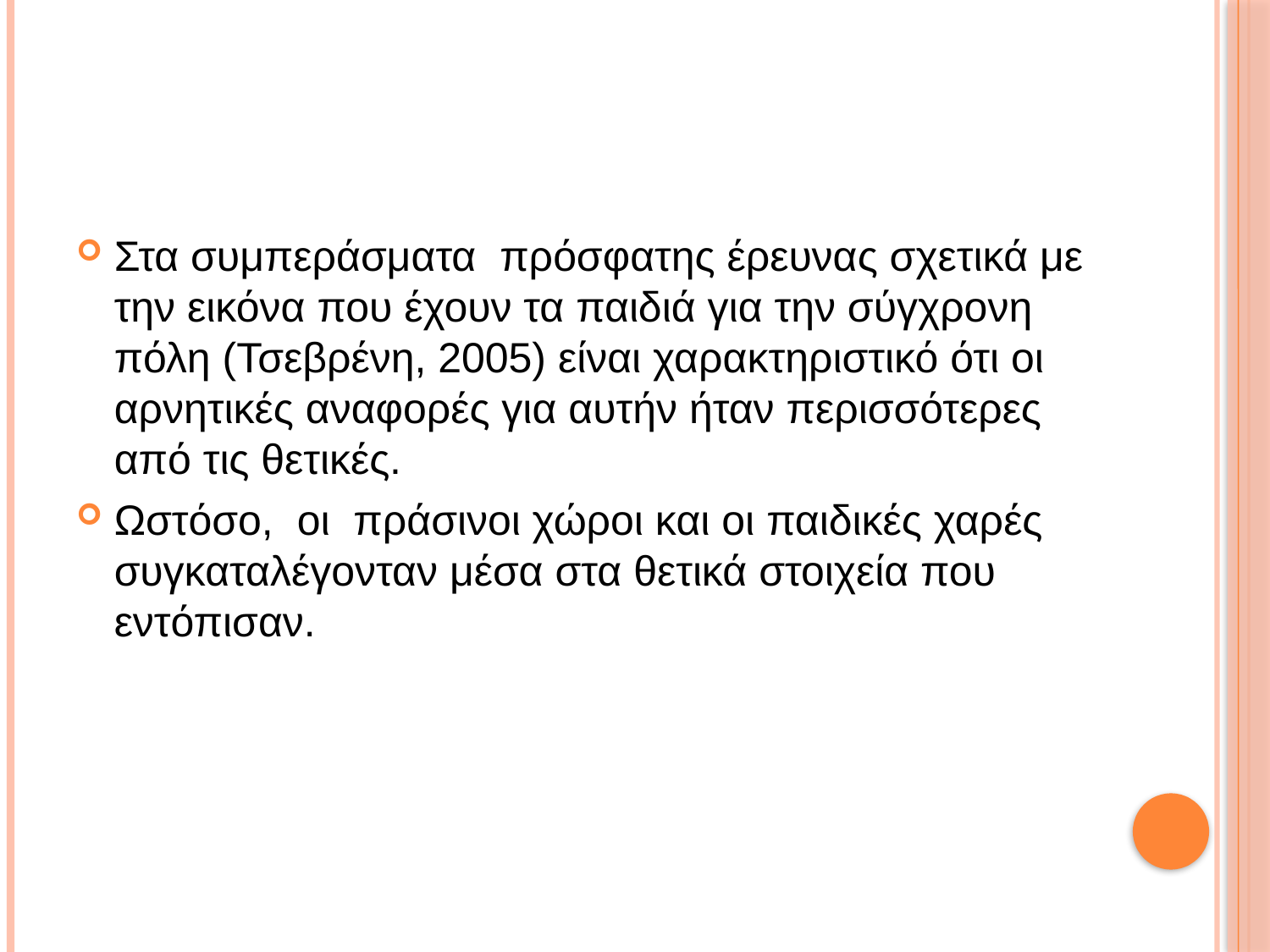

#
Στα συμπεράσματα  πρόσφατης έρευνας σχετικά με την εικόνα που έχουν τα παιδιά για την σύγχρονη πόλη (Τσεβρένη, 2005) είναι χαρακτηριστικό ότι οι αρνητικές αναφορές για αυτήν ήταν περισσότερες  από τις θετικές.
Ωστόσο,  οι  πράσινοι χώροι και οι παιδικές χαρές συγκαταλέγονταν μέσα στα θετικά στοιχεία που εντόπισαν.